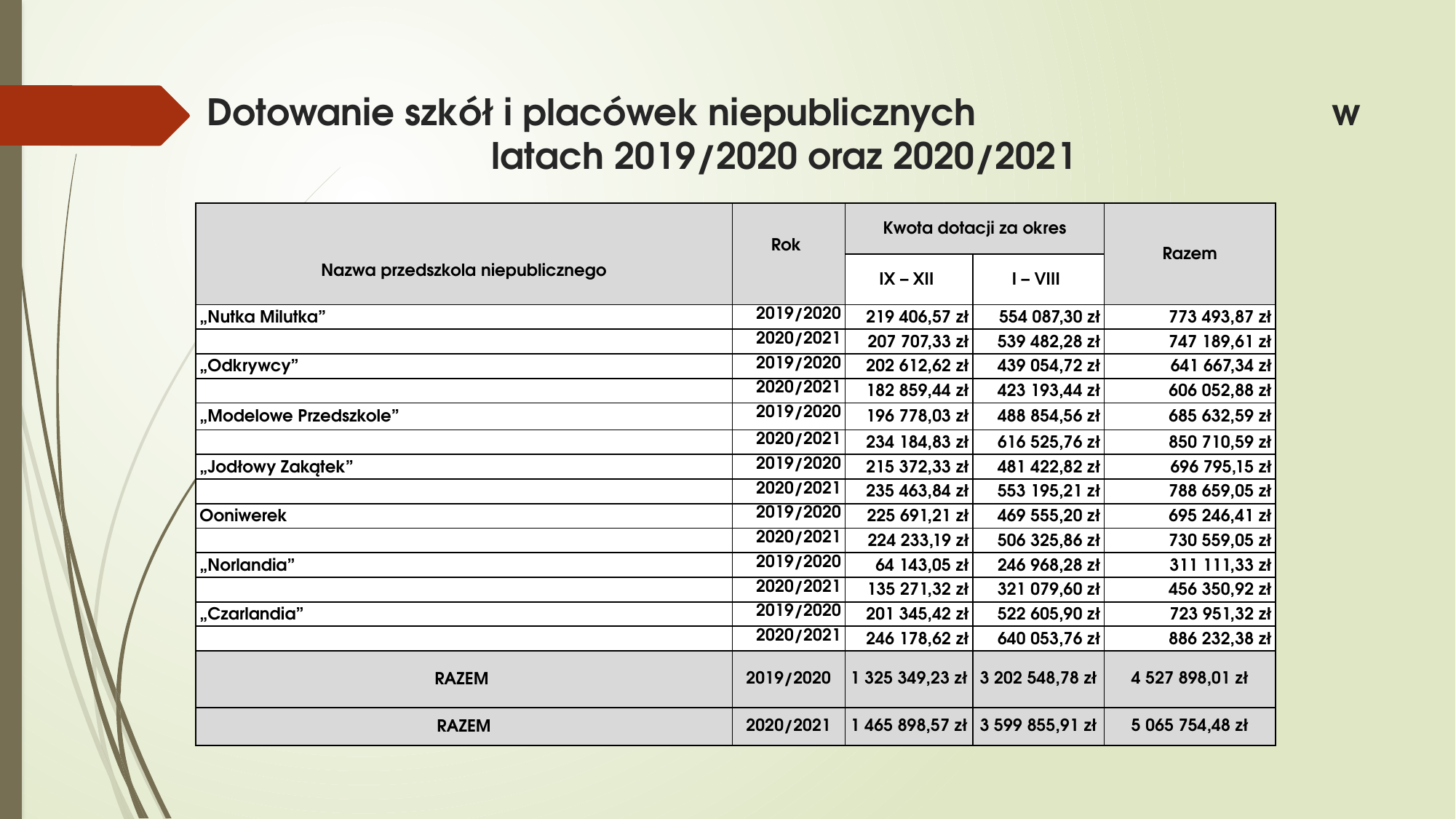

# Dotowanie szkół i placówek niepublicznych                                   w latach 2019/2020 oraz 2020/2021
| Nazwa przedszkola niepublicznego | Rok | Kwota dotacji za okres |  | Razem |
| --- | --- | --- | --- | --- |
|  |  | IX – XII | I – VIII |  |
| „Nutka Milutka” | 2019/2020 | 219 406,57 zł | 554 087,30 zł | 773 493,87 zł |
|  | 2020/2021 | 207 707,33 zł | 539 482,28 zł | 747 189,61 zł |
| „Odkrywcy” | 2019/2020 | 202 612,62 zł | 439 054,72 zł | 641 667,34 zł |
|  | 2020/2021 | 182 859,44 zł | 423 193,44 zł | 606 052,88 zł |
| „Modelowe Przedszkole” | 2019/2020 | 196 778,03 zł | 488 854,56 zł | 685 632,59 zł |
|  | 2020/2021 | 234 184,83 zł | 616 525,76 zł | 850 710,59 zł |
| „Jodłowy Zakątek” | 2019/2020 | 215 372,33 zł | 481 422,82 zł | 696 795,15 zł |
|  | 2020/2021 | 235 463,84 zł | 553 195,21 zł | 788 659,05 zł |
| Ooniwerek | 2019/2020 | 225 691,21 zł | 469 555,20 zł | 695 246,41 zł |
|  | 2020/2021 | 224 233,19 zł | 506 325,86 zł | 730 559,05 zł |
| „Norlandia” | 2019/2020 | 64 143,05 zł | 246 968,28 zł | 311 111,33 zł |
|  | 2020/2021 | 135 271,32 zł | 321 079,60 zł | 456 350,92 zł |
| „Czarlandia” | 2019/2020 | 201 345,42 zł | 522 605,90 zł | 723 951,32 zł |
|  | 2020/2021 | 246 178,62 zł | 640 053,76 zł | 886 232,38 zł |
| RAZEM | 2019/2020 | 1 325 349,23 zł | 3 202 548,78 zł | 4 527 898,01 zł |
| RAZEM | 2020/2021 | 1 465 898,57 zł | 3 599 855,91 zł | 5 065 754,48 zł |